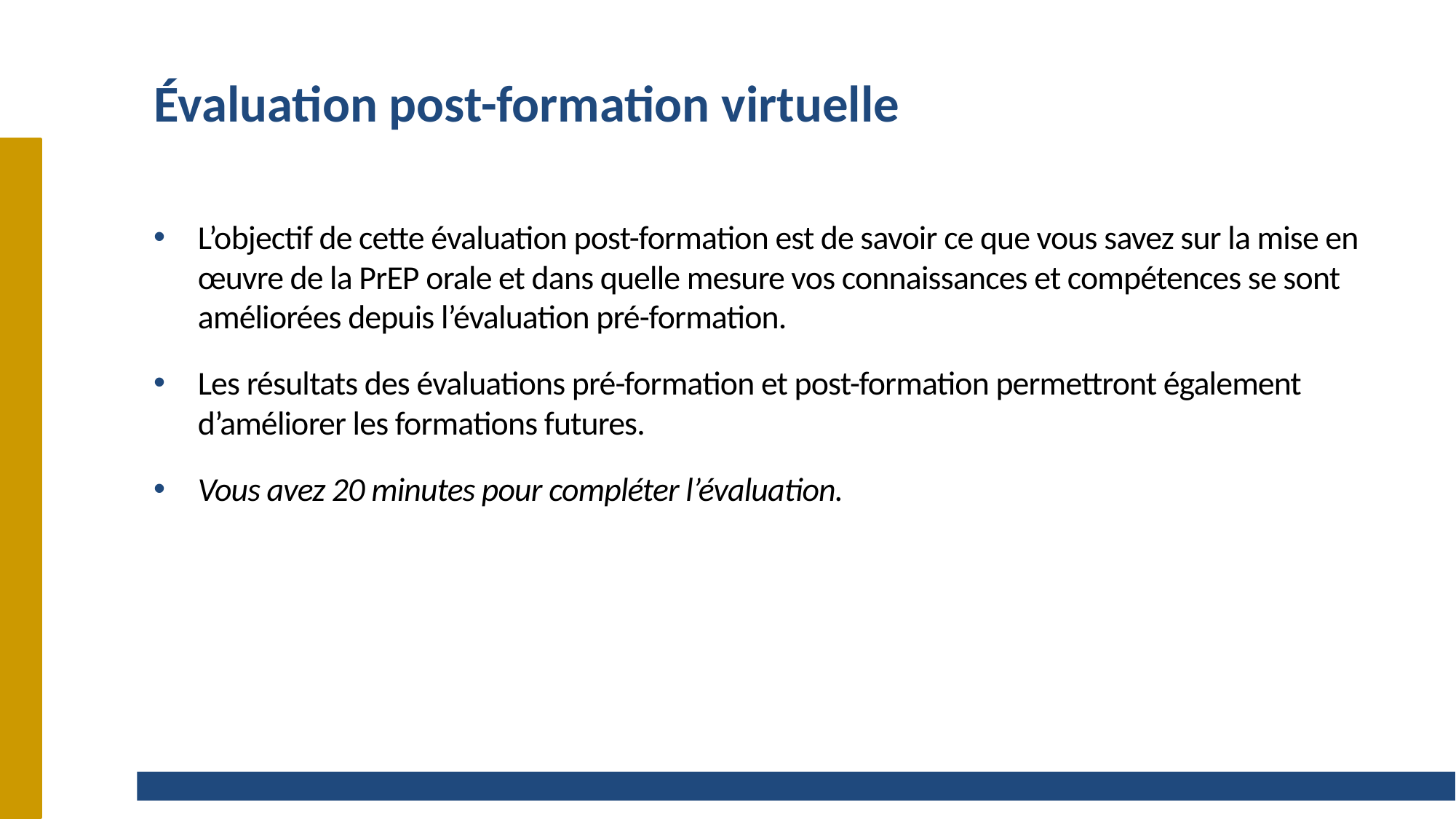

# Évaluation post-formation virtuelle
L’objectif de cette évaluation post-formation est de savoir ce que vous savez sur la mise en œuvre de la PrEP orale et dans quelle mesure vos connaissances et compétences se sont améliorées depuis l’évaluation pré-formation.
Les résultats des évaluations pré-formation et post-formation permettront également d’améliorer les formations futures.
Vous avez 20 minutes pour compléter l’évaluation.